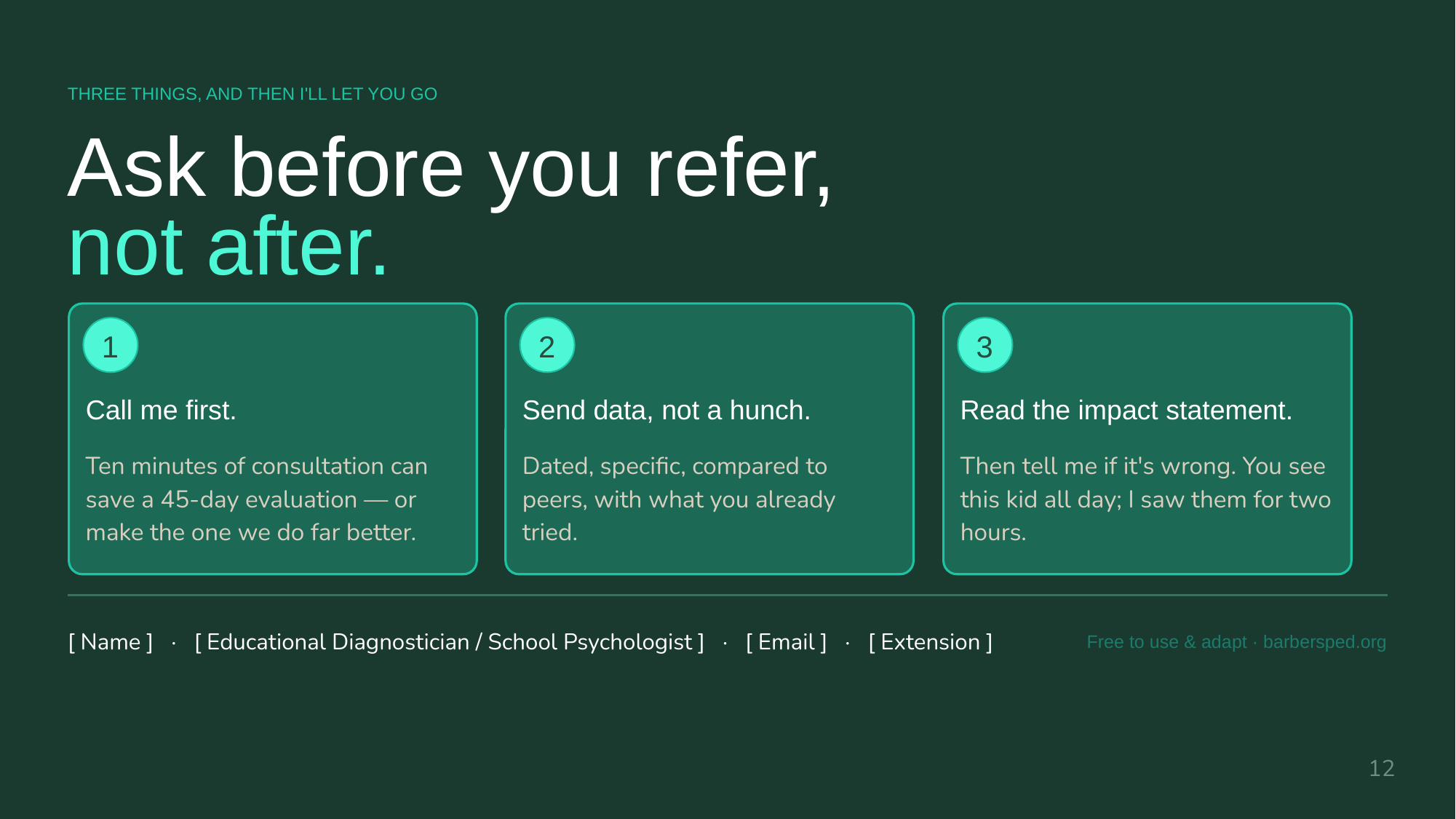

THREE THINGS, AND THEN I'LL LET YOU GO
Ask before you refer,
not after.

1
2
3
Call me first.
Send data, not a hunch.
Read the impact statement.
Ten minutes of consultation can save a 45-day evaluation — or make the one we do far better.
Dated, specific, compared to peers, with what you already tried.
Then tell me if it's wrong. You see this kid all day; I saw them for two hours.
[ Name ]   ·   [ Educational Diagnostician / School Psychologist ]   ·   [ Email ]   ·   [ Extension ]
Free to use & adapt · barbersped.org
12